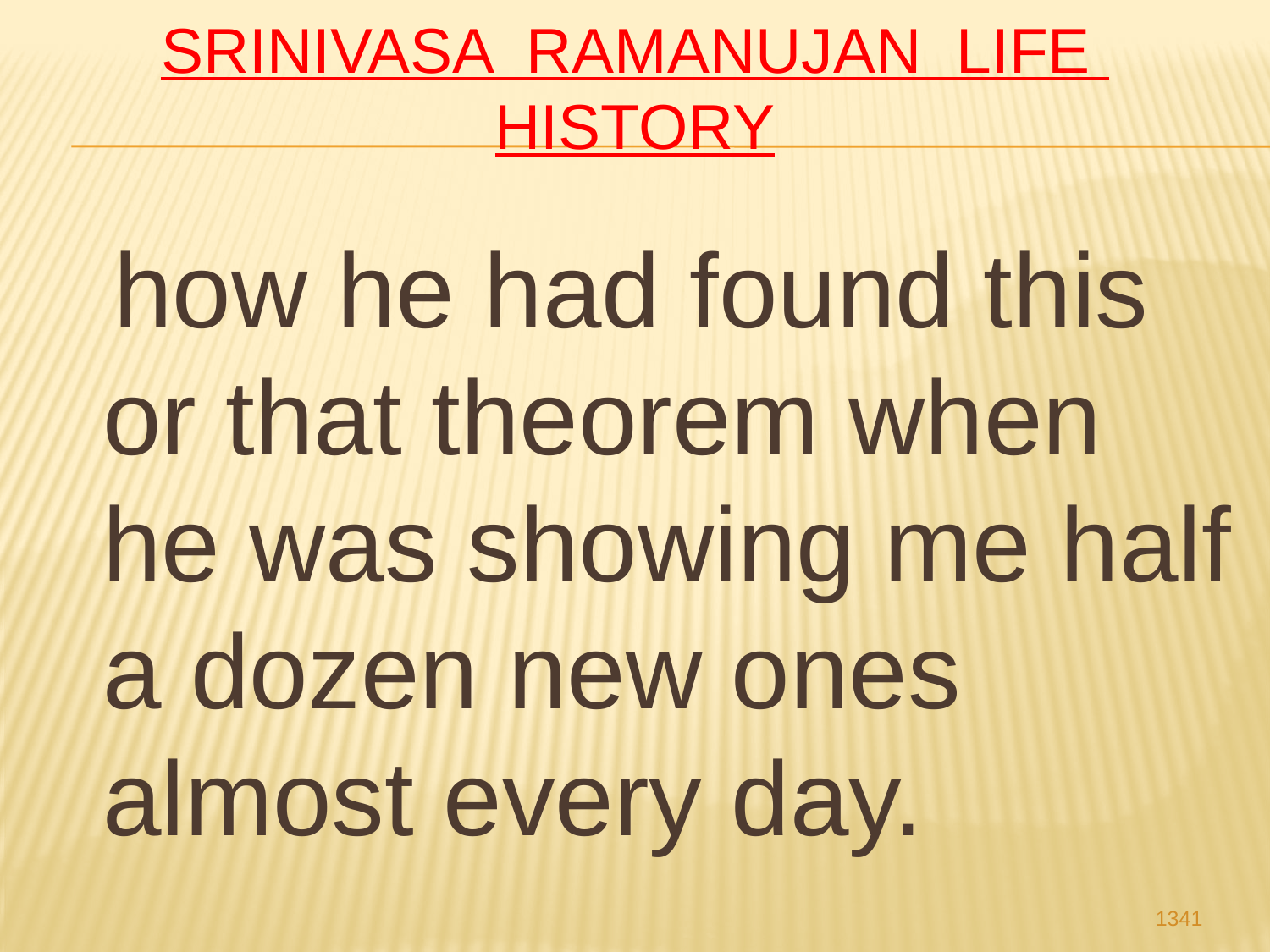

# Srinivasa  Ramanujan  life  history
  how he had found this or that theorem when he was showing me half a dozen new ones almost every day.

1341